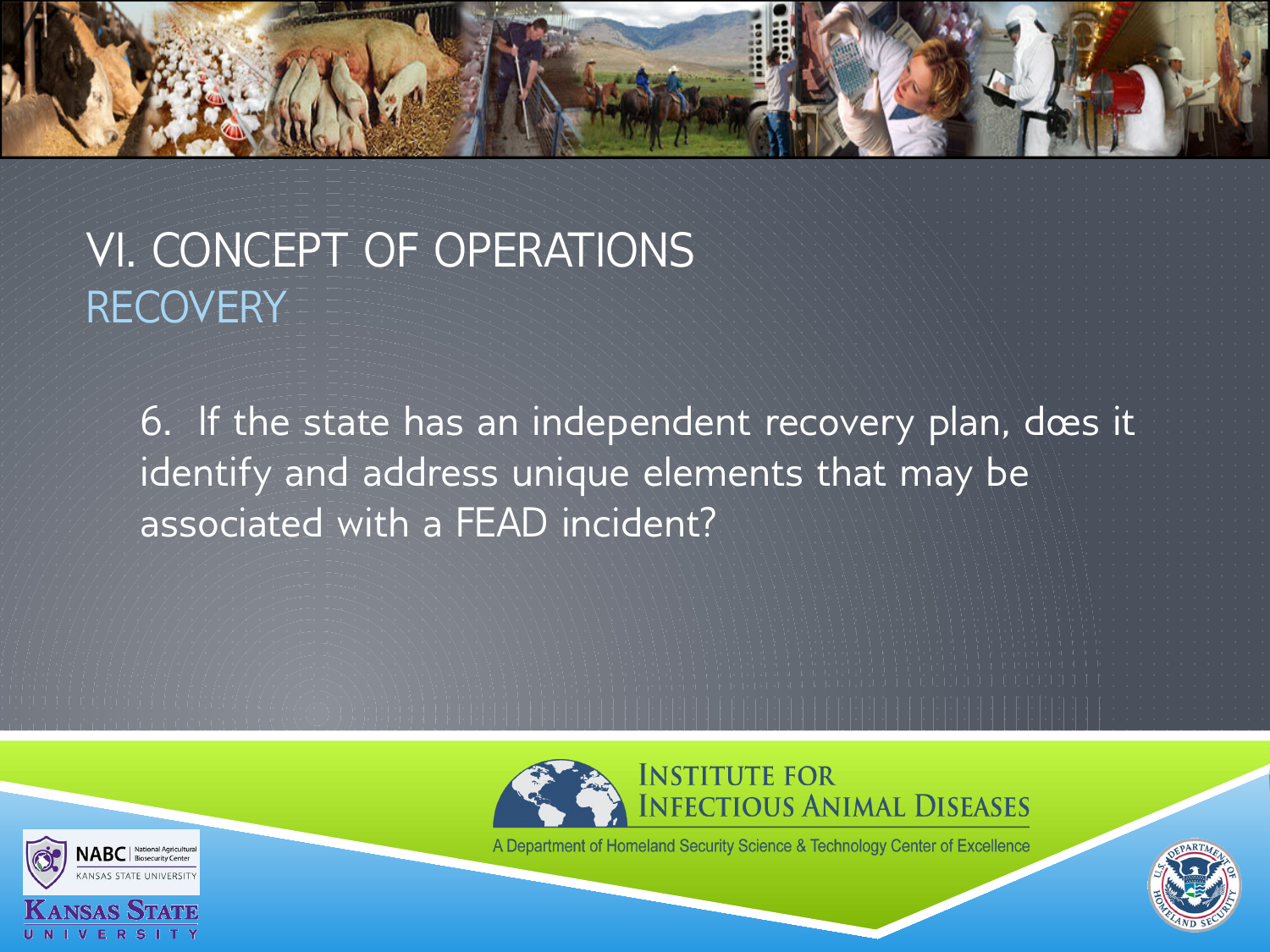

# VI. Concept of Operations RECOVERY
6.  If the state has an independent recovery plan, does it identify and address unique elements that may be associated with a FEAD incident?